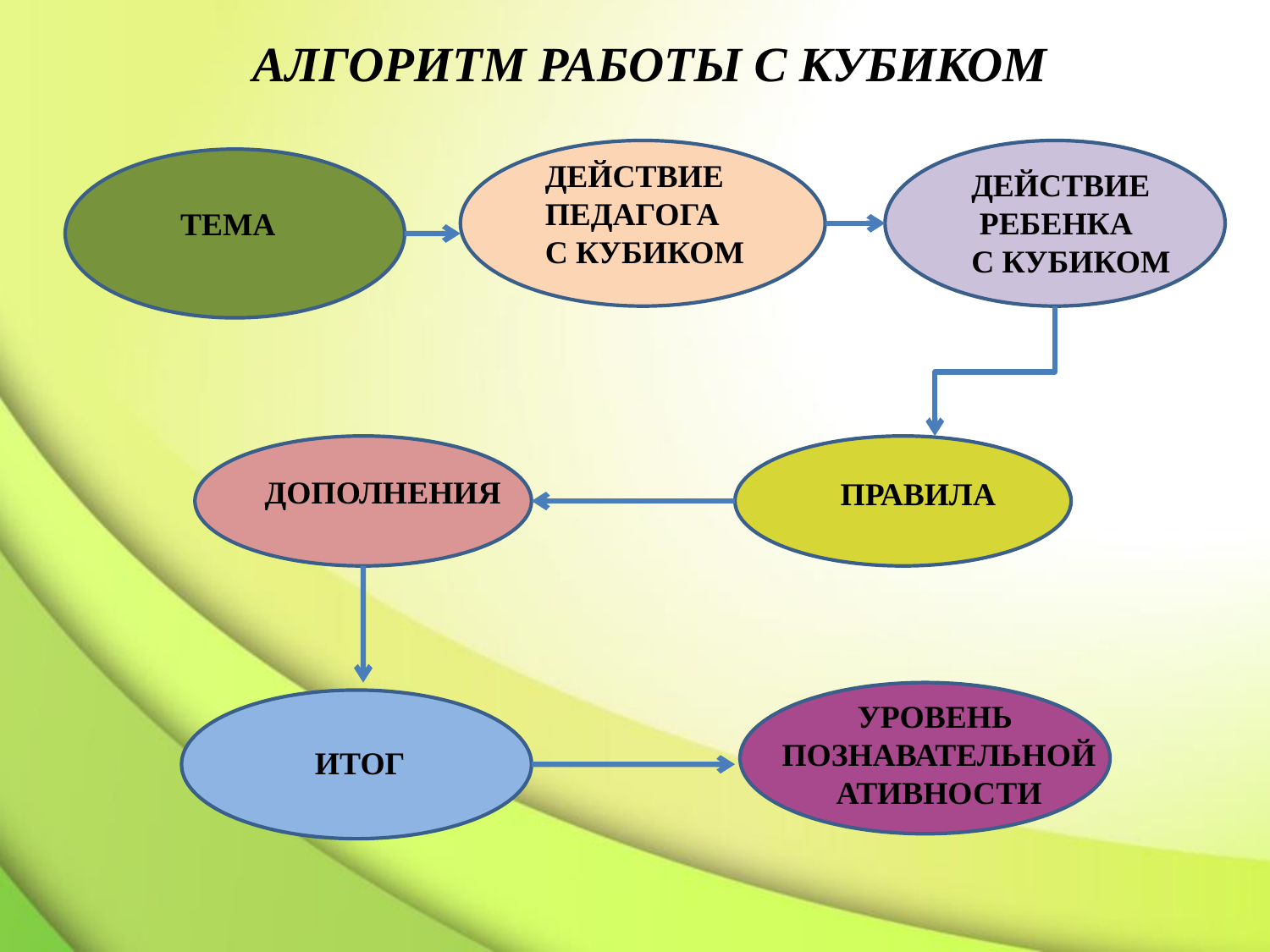

АЛГОРИТМ РАБОТЫ С КУБИКОМ

ДЕЙСТВИЕ
ПЕДАГОГА
С КУБИКОМ
ДЕЙСТВИЕ
 РЕБЕНКА
С КУБИКОМ
ТЕМА

ДОПОЛНЕНИЯ
ПРАВИЛА

УРОВЕНЬ
 ПОЗНАВАТЕЛЬНОЙ
 АТИВНОСТИ
ИТОГ